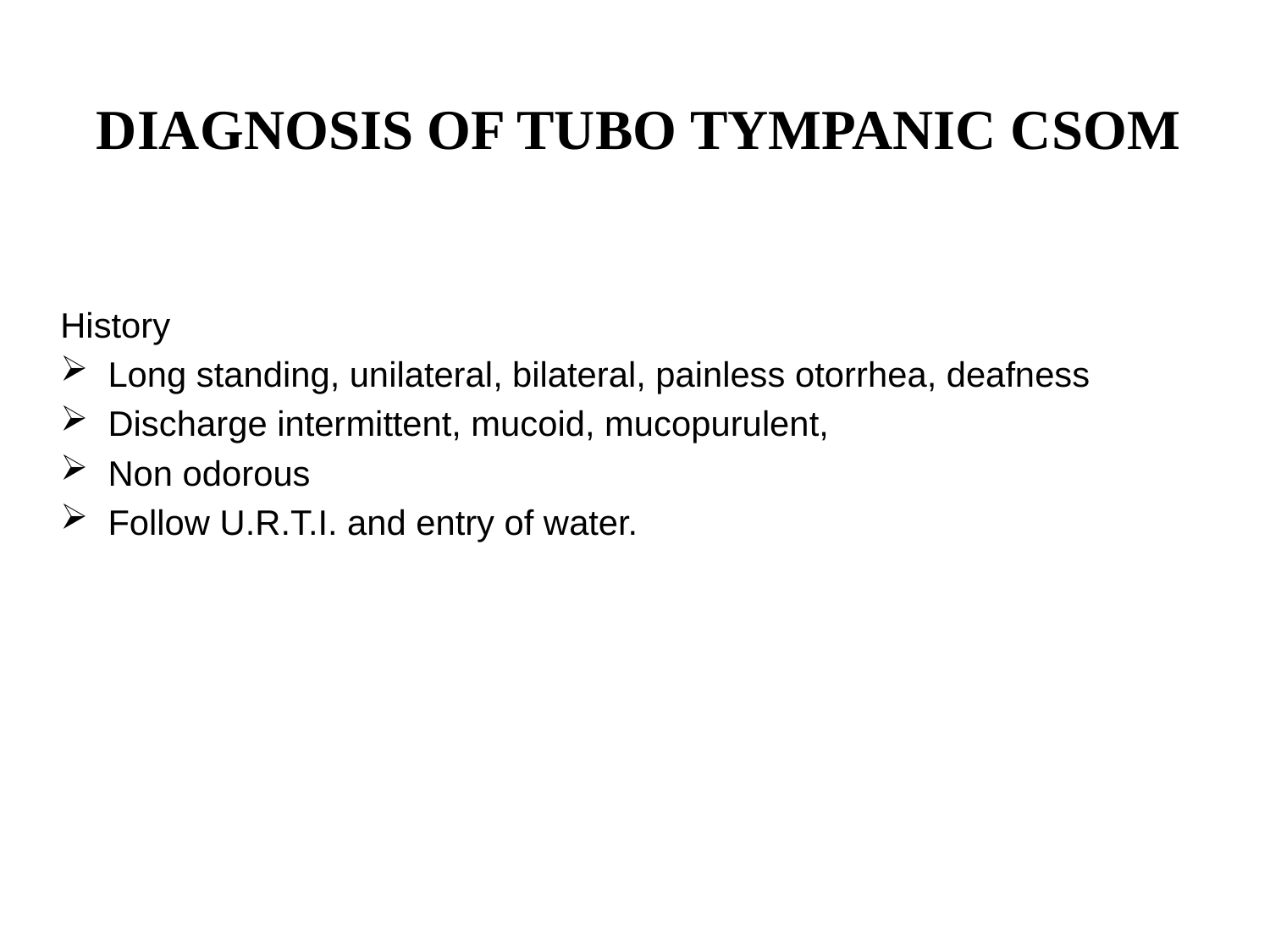

# DIAGNOSIS OF TUBO TYMPANIC CSOM
History
Long standing, unilateral, bilateral, painless otorrhea, deafness
Discharge intermittent, mucoid, mucopurulent,
Non odorous
Follow U.R.T.I. and entry of water.